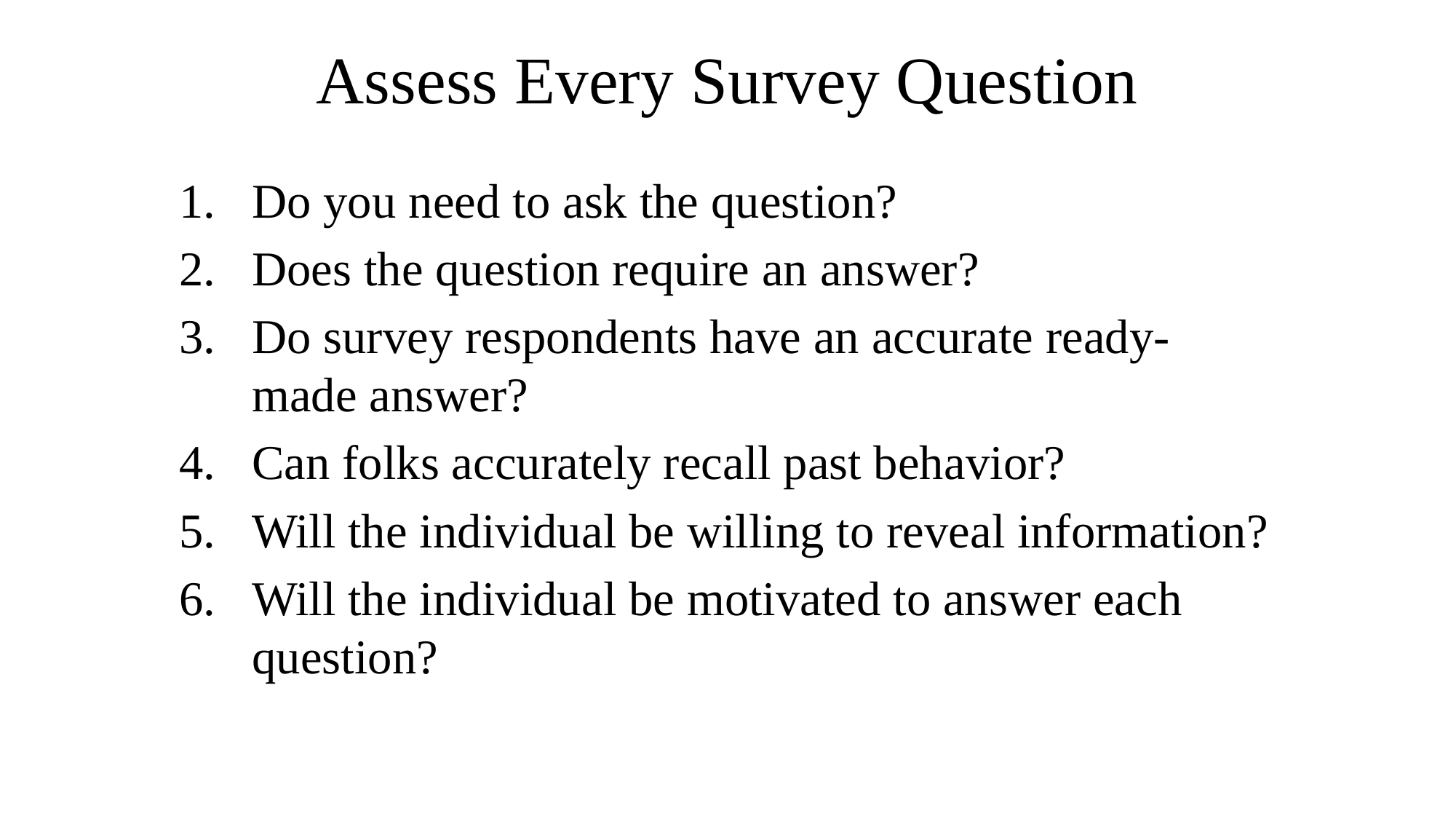

# Assess Every Survey Question
Do you need to ask the question?
Does the question require an answer?
Do survey respondents have an accurate ready-made answer?
Can folks accurately recall past behavior?
Will the individual be willing to reveal information?
Will the individual be motivated to answer each question?